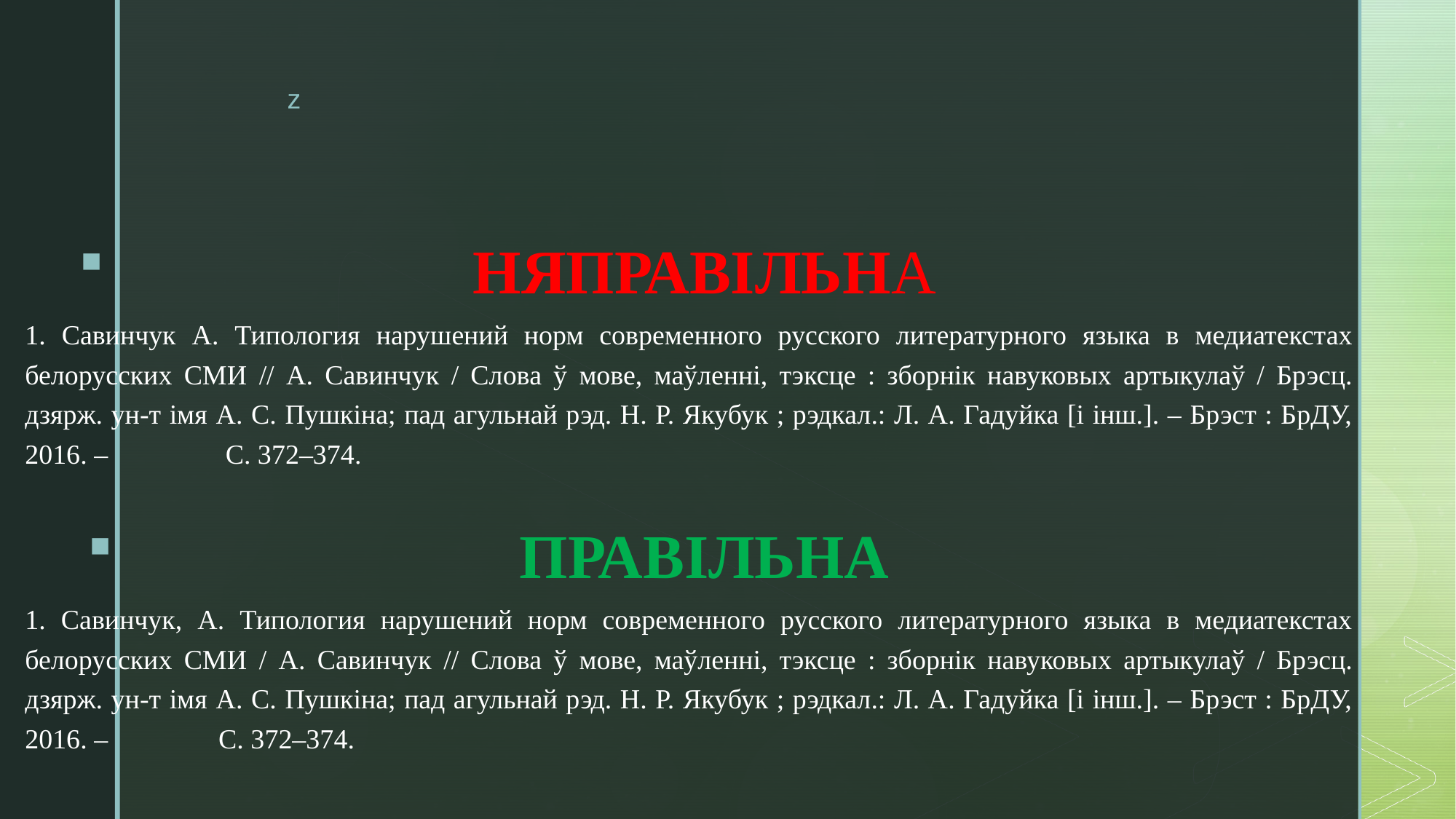

НЯПРАВІЛЬНА
1. Cавинчук А. Типология нарушений норм современного русского литературного языка в медиатекстах белорусских СМИ // А. Савинчук / Слова ў мове, маўленні, тэксце : зборнік навуковых артыкулаў / Брэсц. дзярж. ун-т імя А. С. Пушкіна; пад агульнай рэд. Н. Р. Якубук ; рэдкал.: Л. А. Гадуйка [і інш.]. – Брэст : БрДУ, 2016. –                 С. 372–374.

ПРАВІЛЬНА
1. Cавинчук, А. Типология нарушений норм современного русского литературного языка в медиатекстах белорусских СМИ / А. Савинчук // Слова ў мове, маўленні, тэксце : зборнік навуковых артыкулаў / Брэсц. дзярж. ун-т імя А. С. Пушкіна; пад агульнай рэд. Н. Р. Якубук ; рэдкал.: Л. А. Гадуйка [і інш.]. – Брэст : БрДУ, 2016. –                С. 372–374.